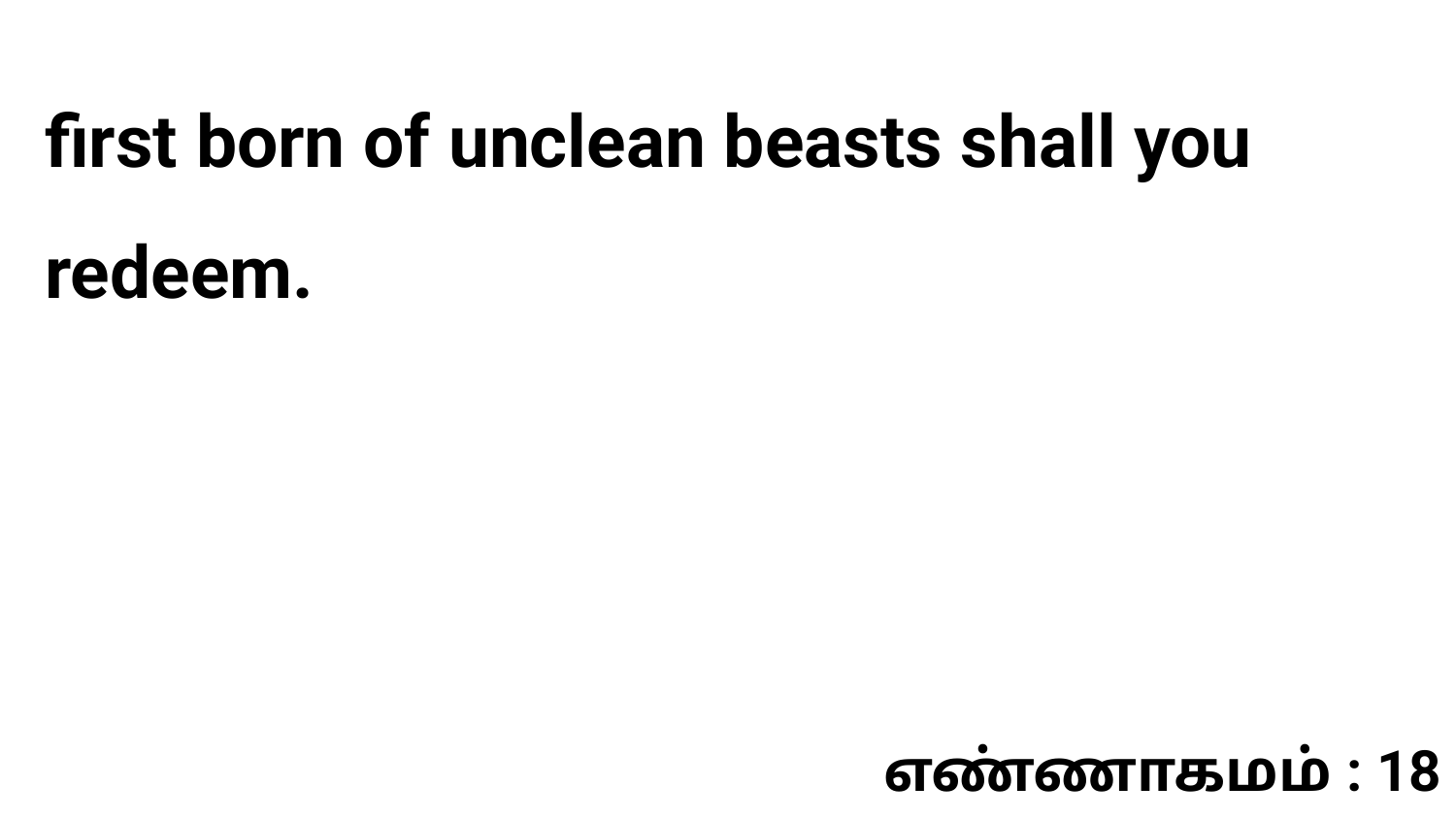

first born of unclean beasts shall you redeem.
எண்ணாகமம் : 18